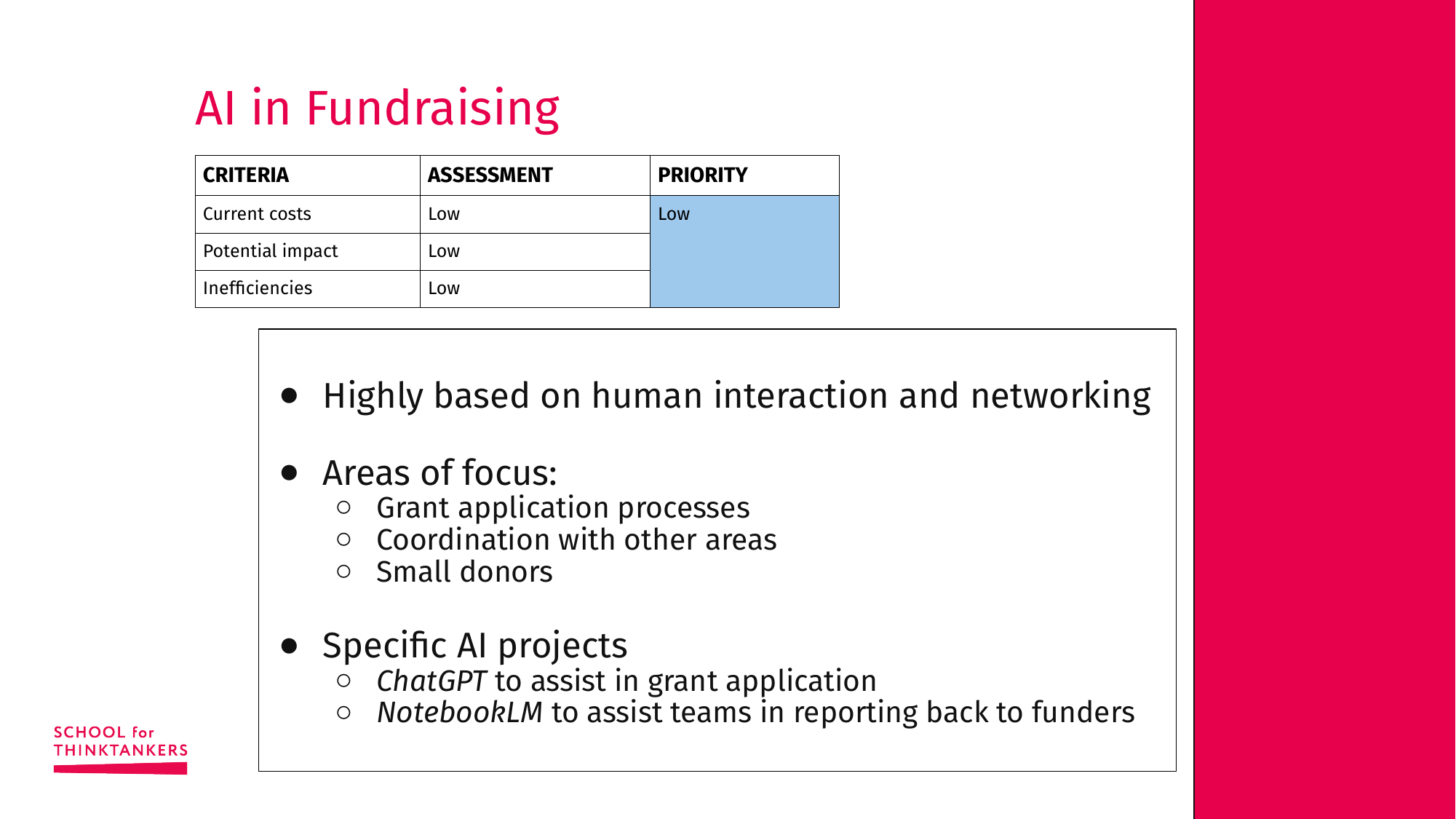

# AI in Fundraising
| CRITERIA | ASSESSMENT | PRIORITY |
| --- | --- | --- |
| Current costs | Low | Low |
| Potential impact | Low |  |
| Inefficiencies | Low |  |

Highly based on human interaction and networking

Areas of focus:
Grant application processes
Coordination with other areas
Small donors

Specific AI projects
ChatGPT to assist in grant application
NotebookLM to assist teams in reporting back to funders